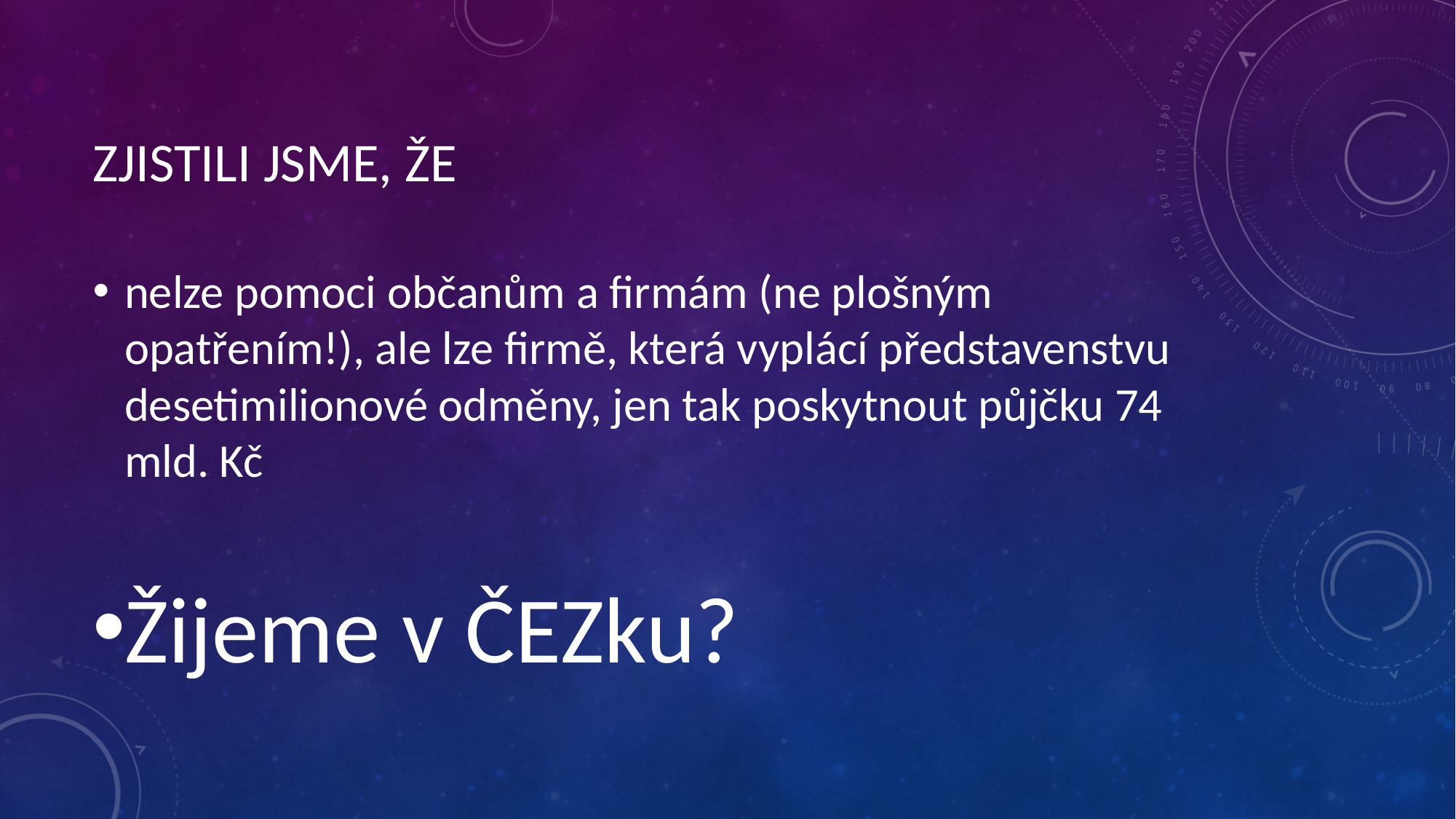

# Zjistili jsme, že
nelze pomoci občanům a firmám (ne plošným opatřením!), ale lze firmě, která vyplácí představenstvu desetimilionové odměny, jen tak poskytnout půjčku 74 mld. Kč

Žijeme v ČEZku?